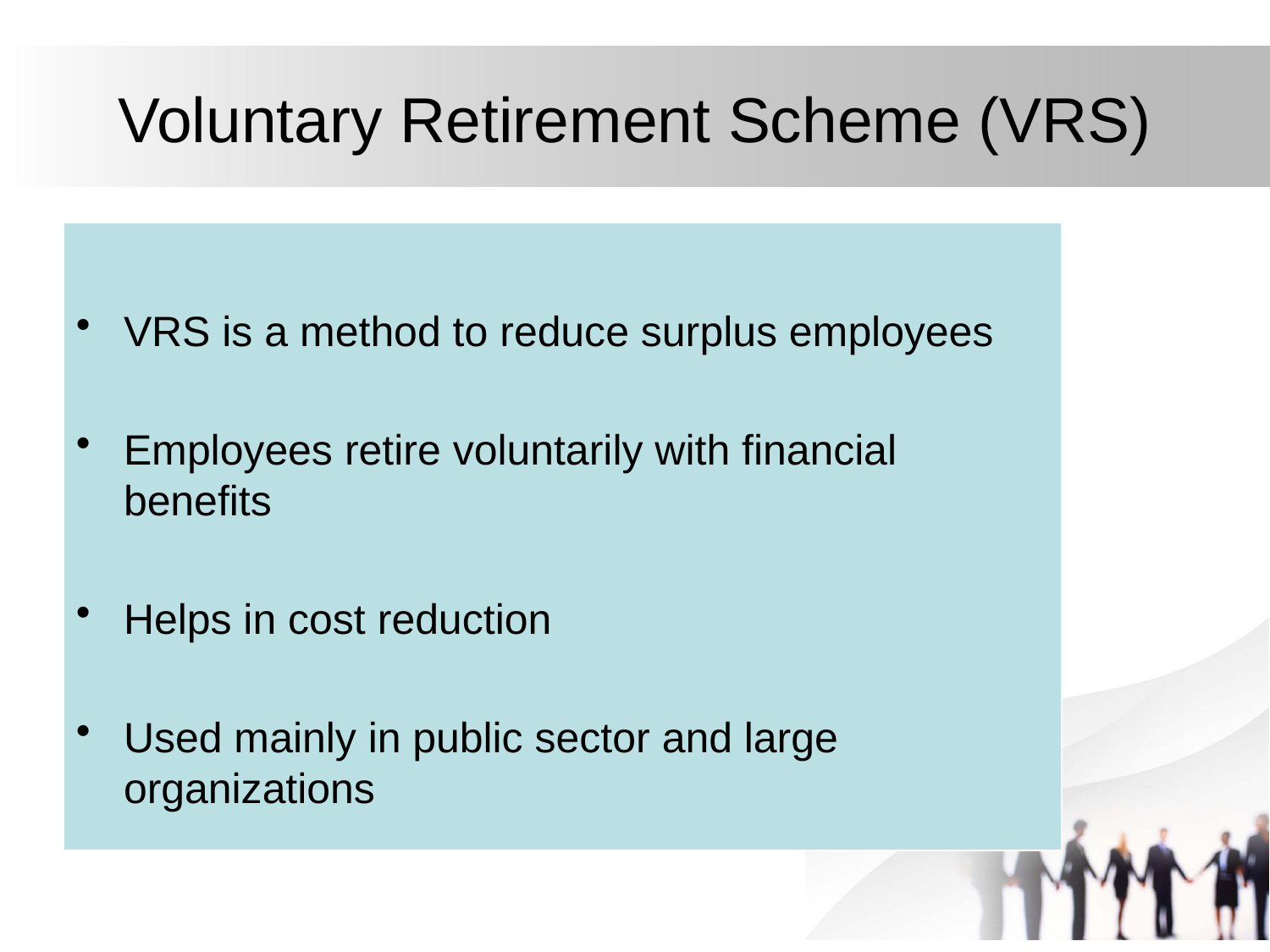

# Voluntary Retirement Scheme (VRS)

VRS is a method to reduce surplus employees

Employees retire voluntarily with financial benefits

Helps in cost reduction

Used mainly in public sector and large organizations